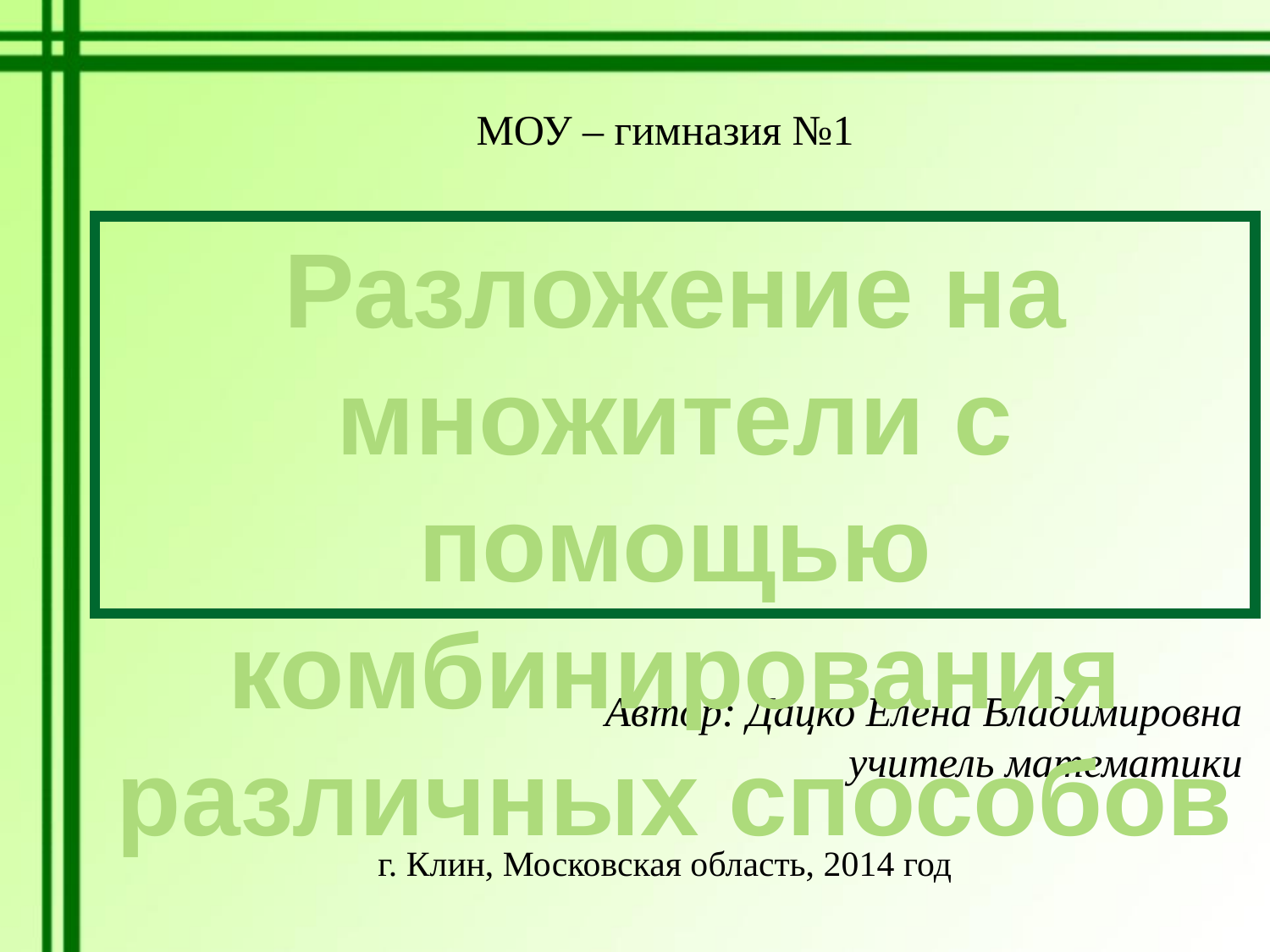

МОУ – гимназия №1

Разложение на множители с помощью комбинирования различных способов
Автор: Дацко Елена Владимировна
учитель математики
г. Клин, Московская область, 2014 год